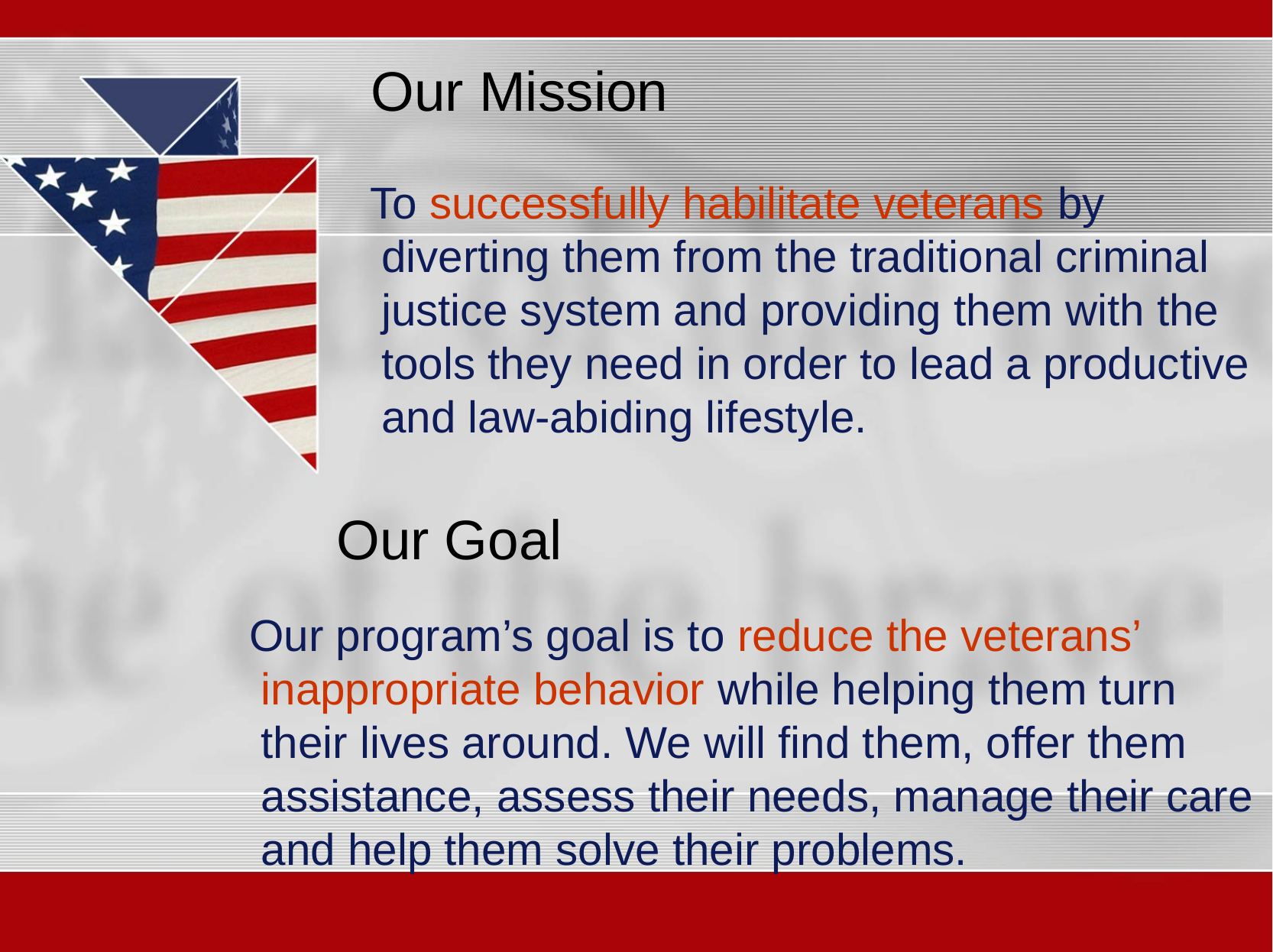

Our Mission
  To successfully habilitate veterans by diverting them from the traditional criminal justice system and providing them with the tools they need in order to lead a productive and law-abiding lifestyle.
Our Goal
  Our program’s goal is to reduce the veterans’ inappropriate behavior while helping them turn their lives around. We will find them, offer them assistance, assess their needs, manage their care and help them solve their problems.